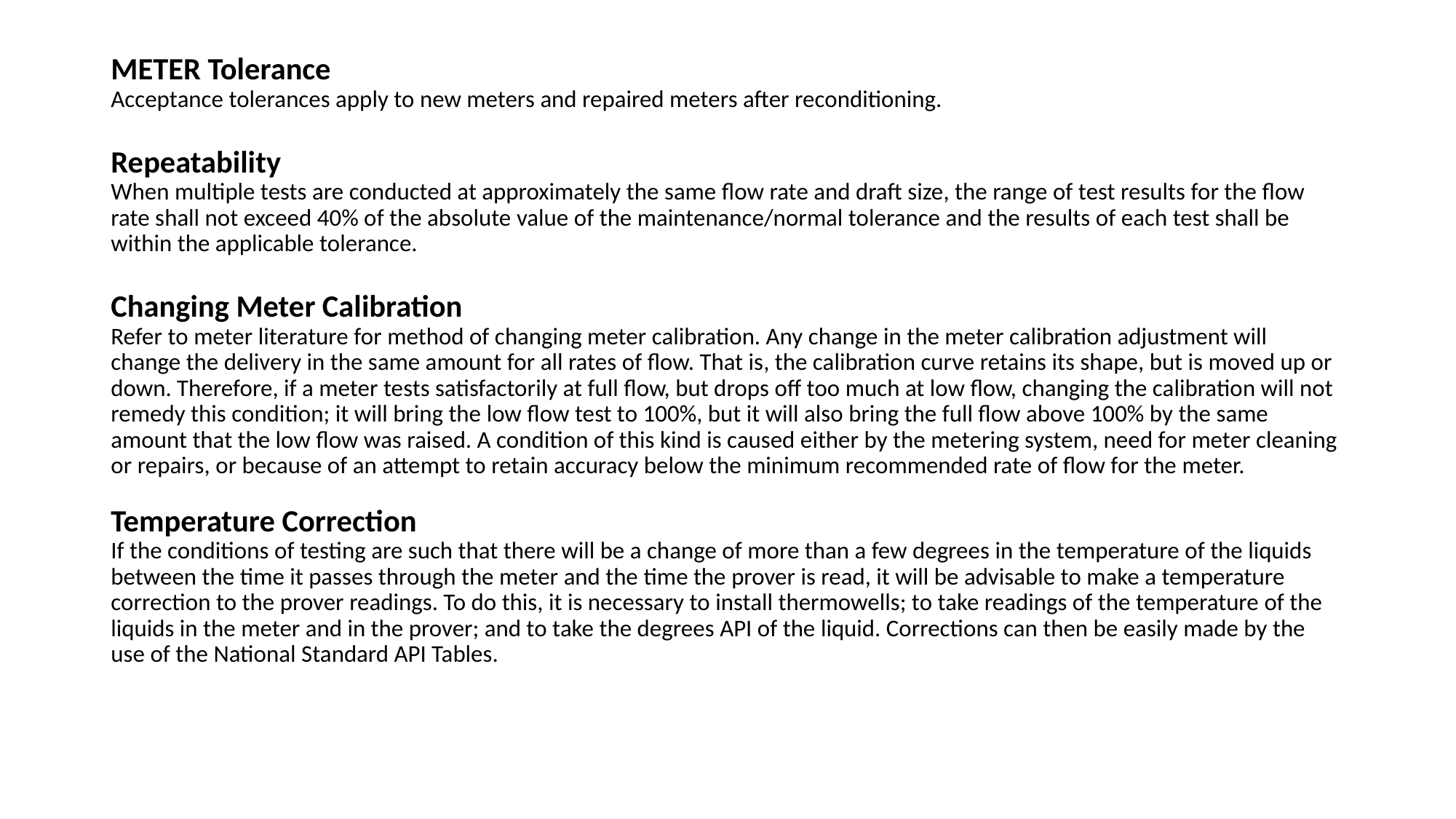

# METER Tolerance Acceptance tolerances apply to new meters and repaired meters after reconditioning.   Repeatability When multiple tests are conducted at approximately the same flow rate and draft size, the range of test results for the flow rate shall not exceed 40% of the absolute value of the maintenance/normal tolerance and the results of each test shall be within the applicable tolerance.   Changing Meter Calibration Refer to meter literature for method of changing meter calibration. Any change in the meter calibration adjustment will change the delivery in the same amount for all rates of flow. That is, the calibration curve retains its shape, but is moved up or down. Therefore, if a meter tests satisfactorily at full flow, but drops off too much at low flow, changing the calibration will not remedy this condition; it will bring the low flow test to 100%, but it will also bring the full flow above 100% by the same amount that the low flow was raised. A condition of this kind is caused either by the metering system, need for meter cleaning or repairs, or because of an attempt to retain accuracy below the minimum recommended rate of flow for the meter. Temperature Correction If the conditions of testing are such that there will be a change of more than a few degrees in the temperature of the liquids between the time it passes through the meter and the time the prover is read, it will be advisable to make a temperature correction to the prover readings. To do this, it is necessary to install thermowells; to take readings of the temperature of the liquids in the meter and in the prover; and to take the degrees API of the liquid. Corrections can then be easily made by the use of the National Standard API Tables.